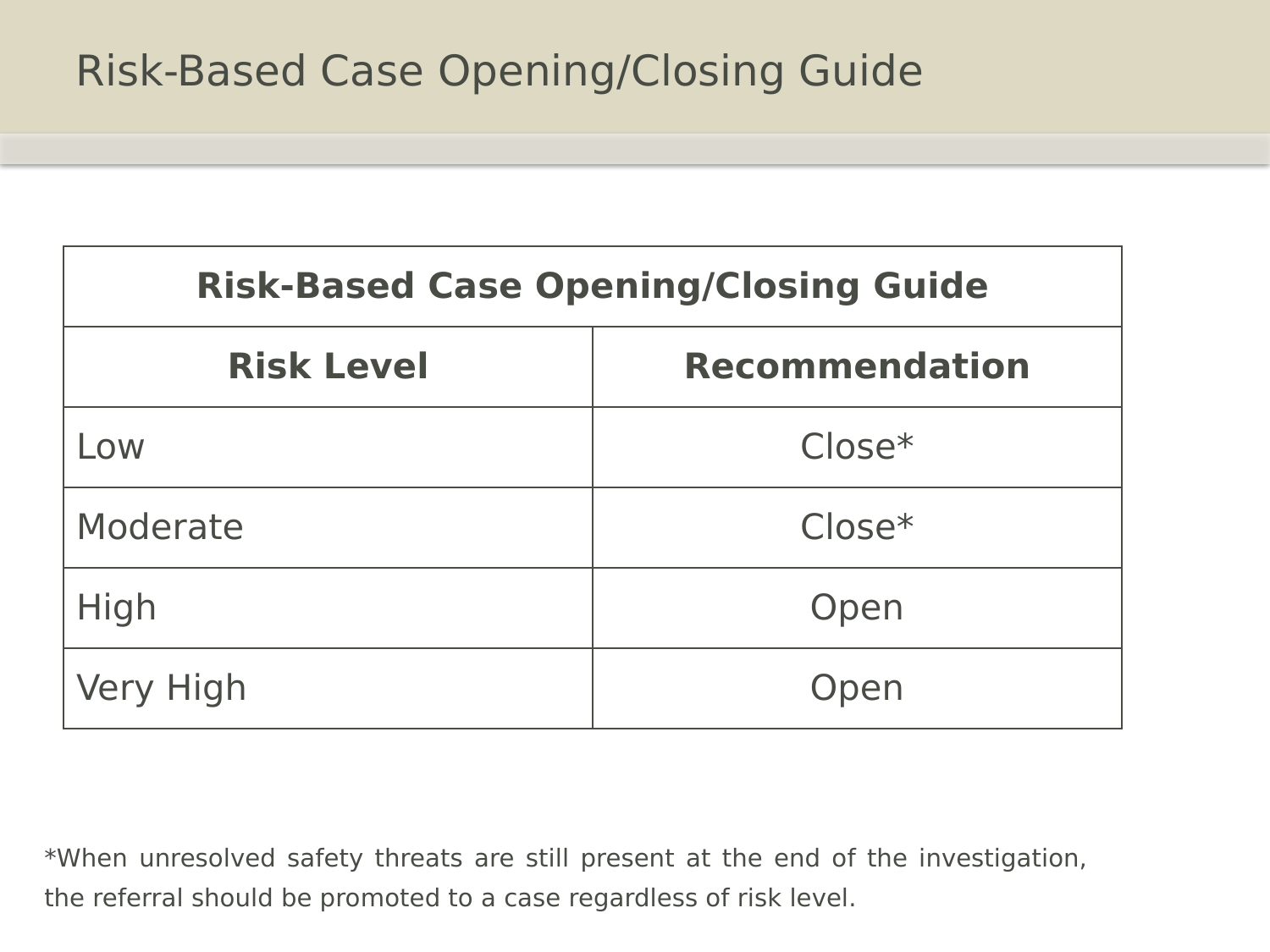

Risk-Based Case Opening/Closing Guide
| Risk-Based Case Opening/Closing Guide |  |
| --- | --- |
| Risk Level | Recommendation |
| Low | Close\* |
| Moderate | Close\* |
| High | Open |
| Very High | Open |
*When unresolved safety threats are still present at the end of the investigation, the referral should be promoted to a case regardless of risk level.